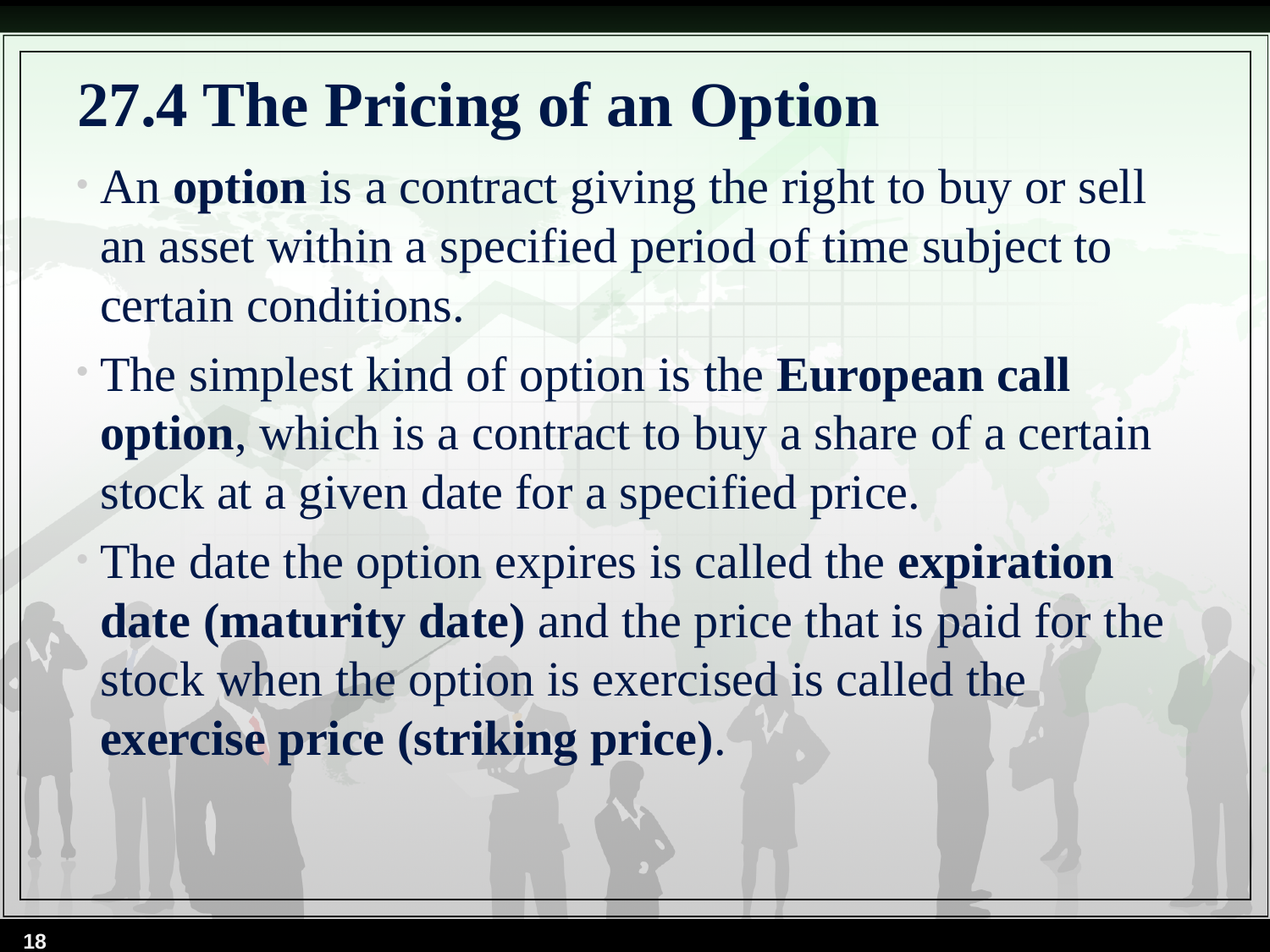

# 27.4 The Pricing of an Option
An option is a contract giving the right to buy or sell an asset within a specified period of time subject to certain conditions.
The simplest kind of option is the European call option, which is a contract to buy a share of a certain stock at a given date for a specified price.
The date the option expires is called the expiration date (maturity date) and the price that is paid for the stock when the option is exercised is called the exercise price (striking price).

18